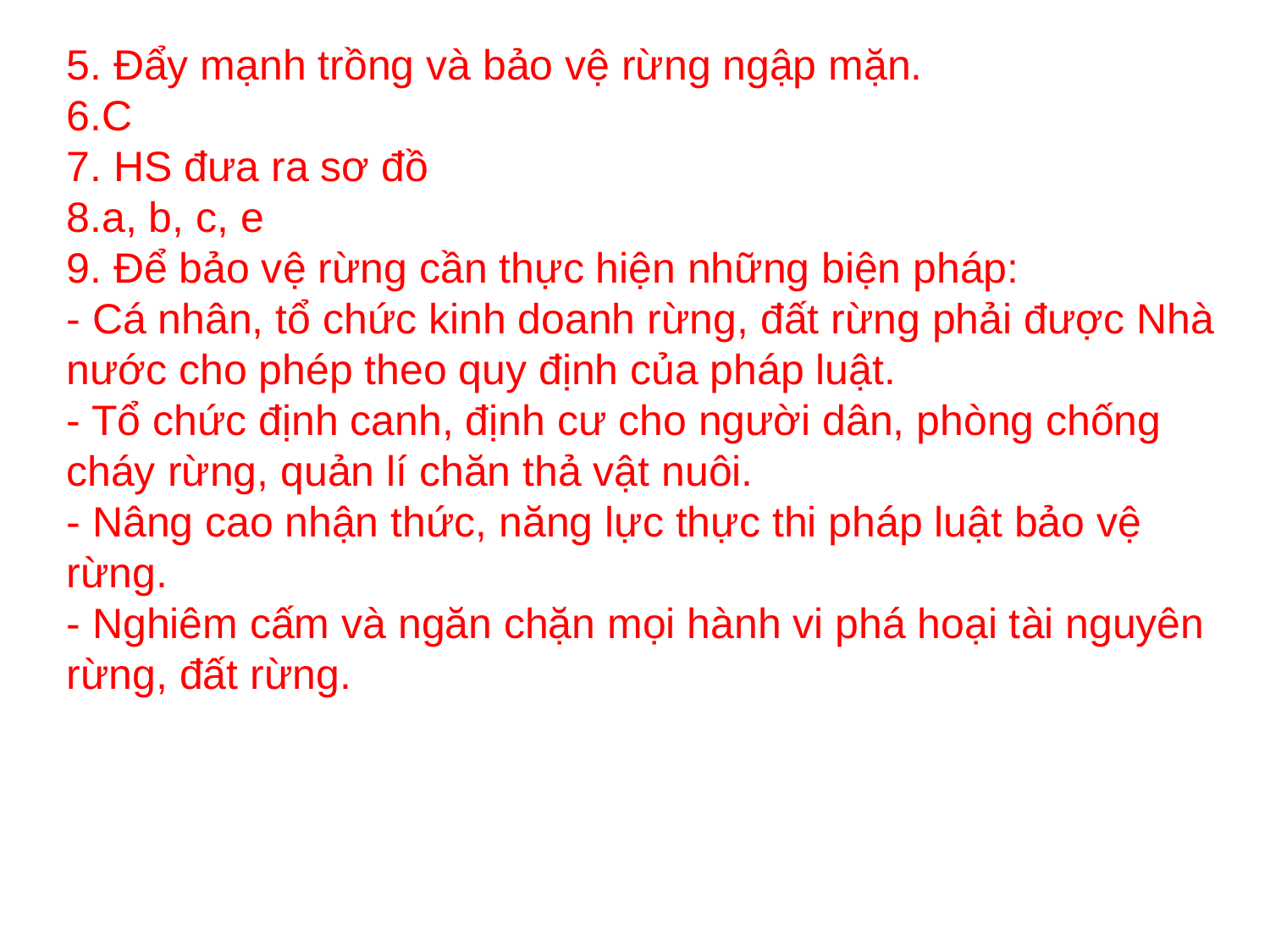

5. Đẩy mạnh trồng và bảo vệ rừng ngập mặn.
6.C
7. HS đưa ra sơ đồ
8.a, b, c, e
9. Để bảo vệ rừng cần thực hiện những biện pháp:
- Cá nhân, tổ chức kinh doanh rừng, đất rừng phải được Nhà nước cho phép theo quy định của pháp luật.
- Tổ chức định canh, định cư cho người dân, phòng chống cháy rừng, quản lí chăn thả vật nuôi.
- Nâng cao nhận thức, năng lực thực thi pháp luật bảo vệ rừng.
- Nghiêm cấm và ngăn chặn mọi hành vi phá hoại tài nguyên rừng, đất rừng.